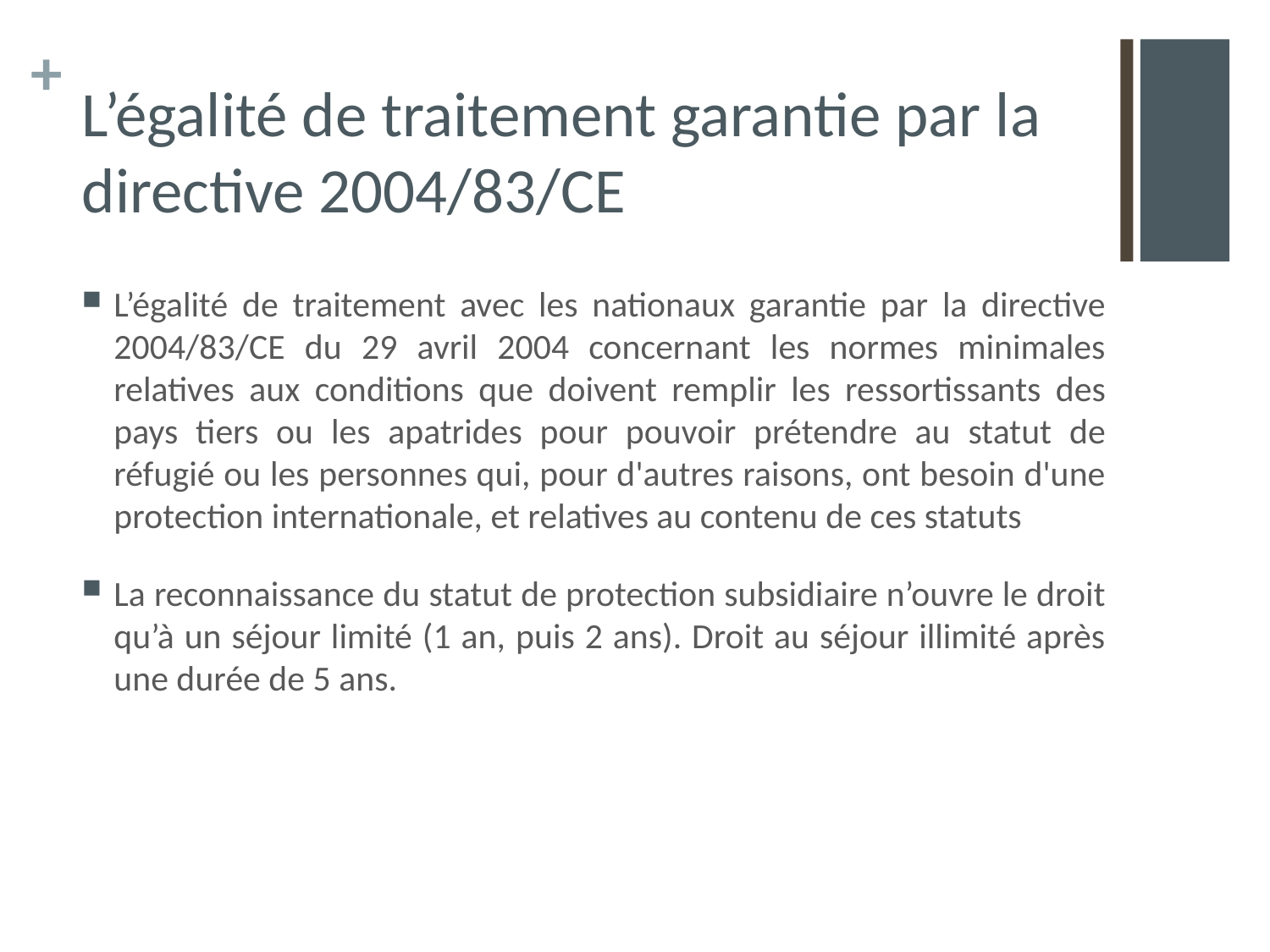

# L’égalité de traitement garantie par la directive 2004/83/CE
L’égalité de traitement avec les nationaux garantie par la directive 2004/83/CE du 29 avril 2004 concernant les normes minimales relatives aux conditions que doivent remplir les ressortissants des pays tiers ou les apatrides pour pouvoir prétendre au statut de réfugié ou les personnes qui, pour d'autres raisons, ont besoin d'une protection internationale, et relatives au contenu de ces statuts
La reconnaissance du statut de protection subsidiaire n’ouvre le droit qu’à un séjour limité (1 an, puis 2 ans). Droit au séjour illimité après une durée de 5 ans.